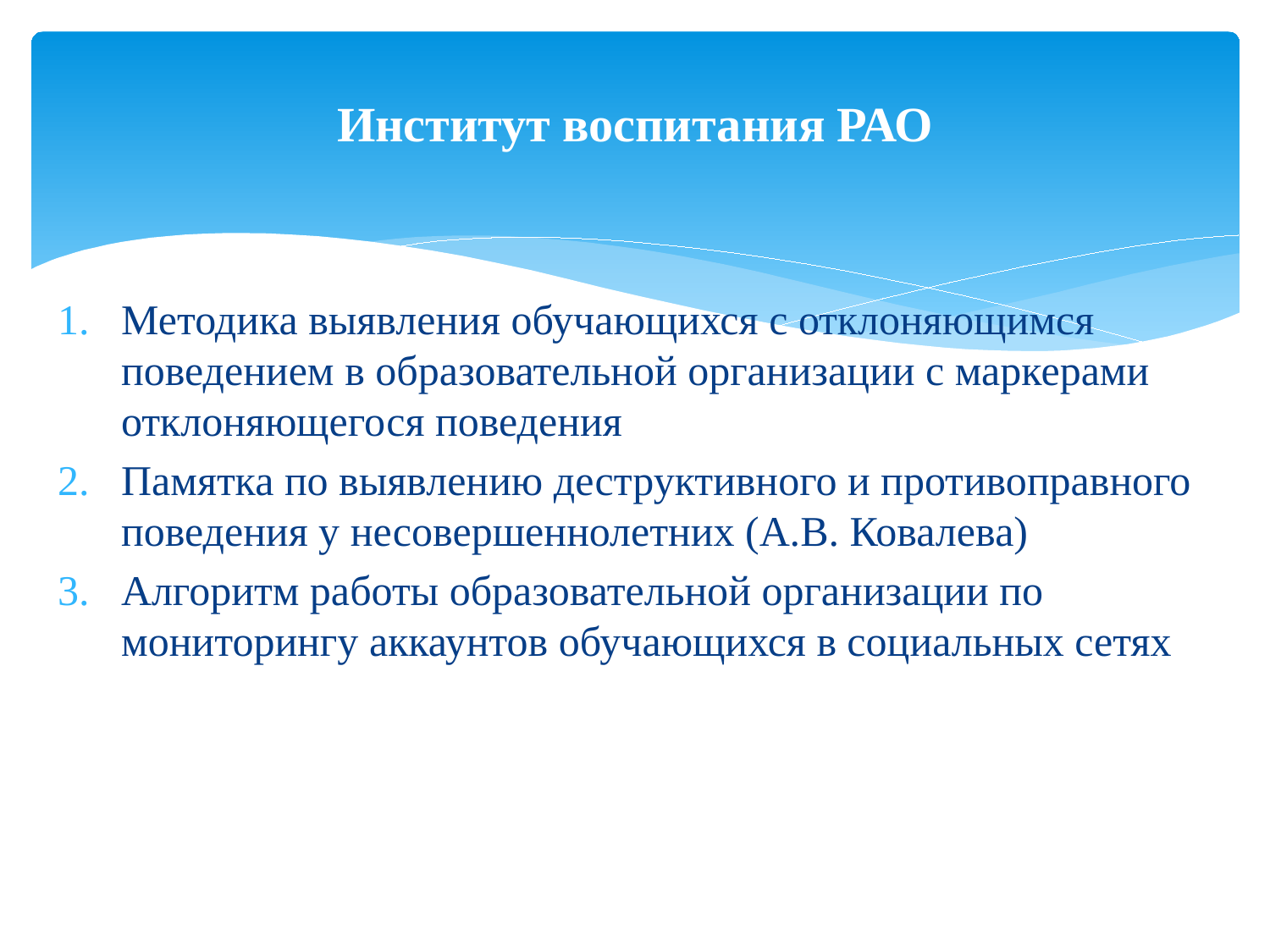

# Институт воспитания РАО
Методика выявления обучающихся с отклоняющимся поведением в образовательной организации с маркерами отклоняющегося поведения
Памятка по выявлению деструктивного и противоправного поведения у несовершеннолетних (А.В. Ковалева)
Алгоритм работы образовательной организации по мониторингу аккаунтов обучающихся в социальных сетях